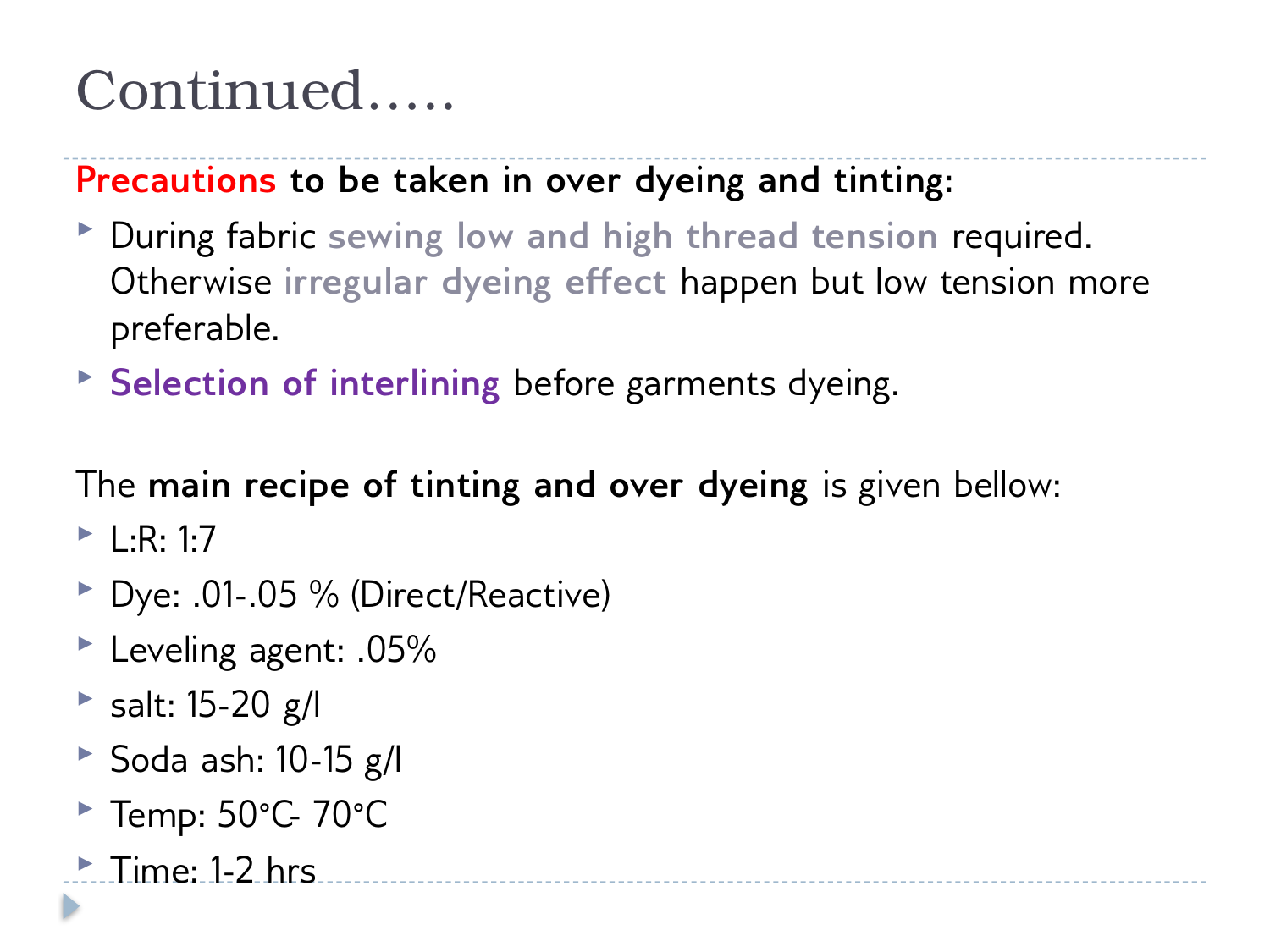

# Continued…..
Precautions to be taken in over dyeing and tinting:
During fabric sewing low and high thread tension required. Otherwise irregular dyeing effect happen but low tension more preferable.
Selection of interlining before garments dyeing.
The main recipe of tinting and over dyeing is given bellow:
L:R: 1:7
Dye: .01-.05 % (Direct/Reactive)
Leveling agent: .05%
salt: 15-20 g/l
Soda ash: 10-15 g/l
Temp: 50°C- 70°C
Time: 1-2 hrs